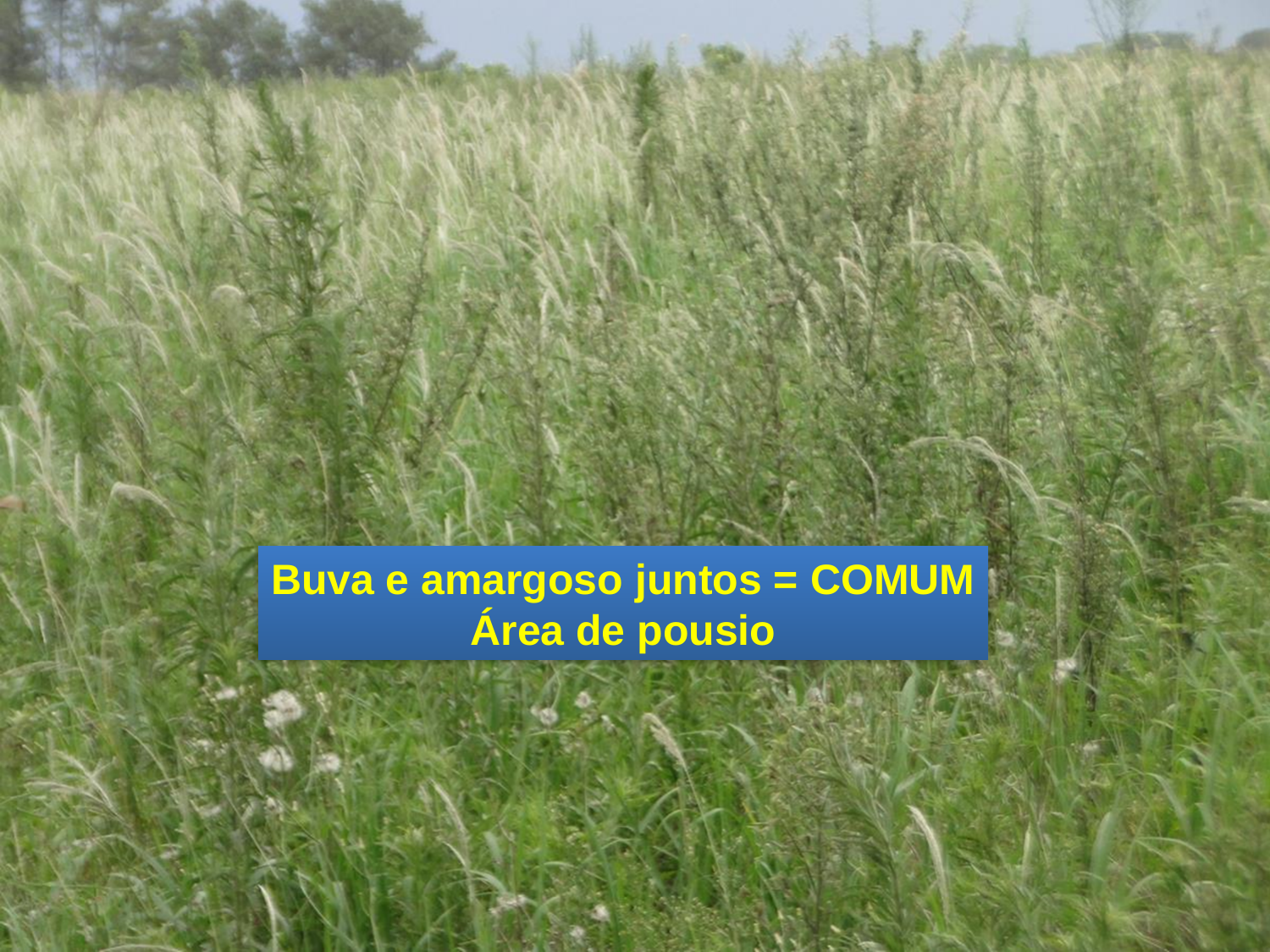

Buva e amargoso juntos = COMUM
Área de pousio